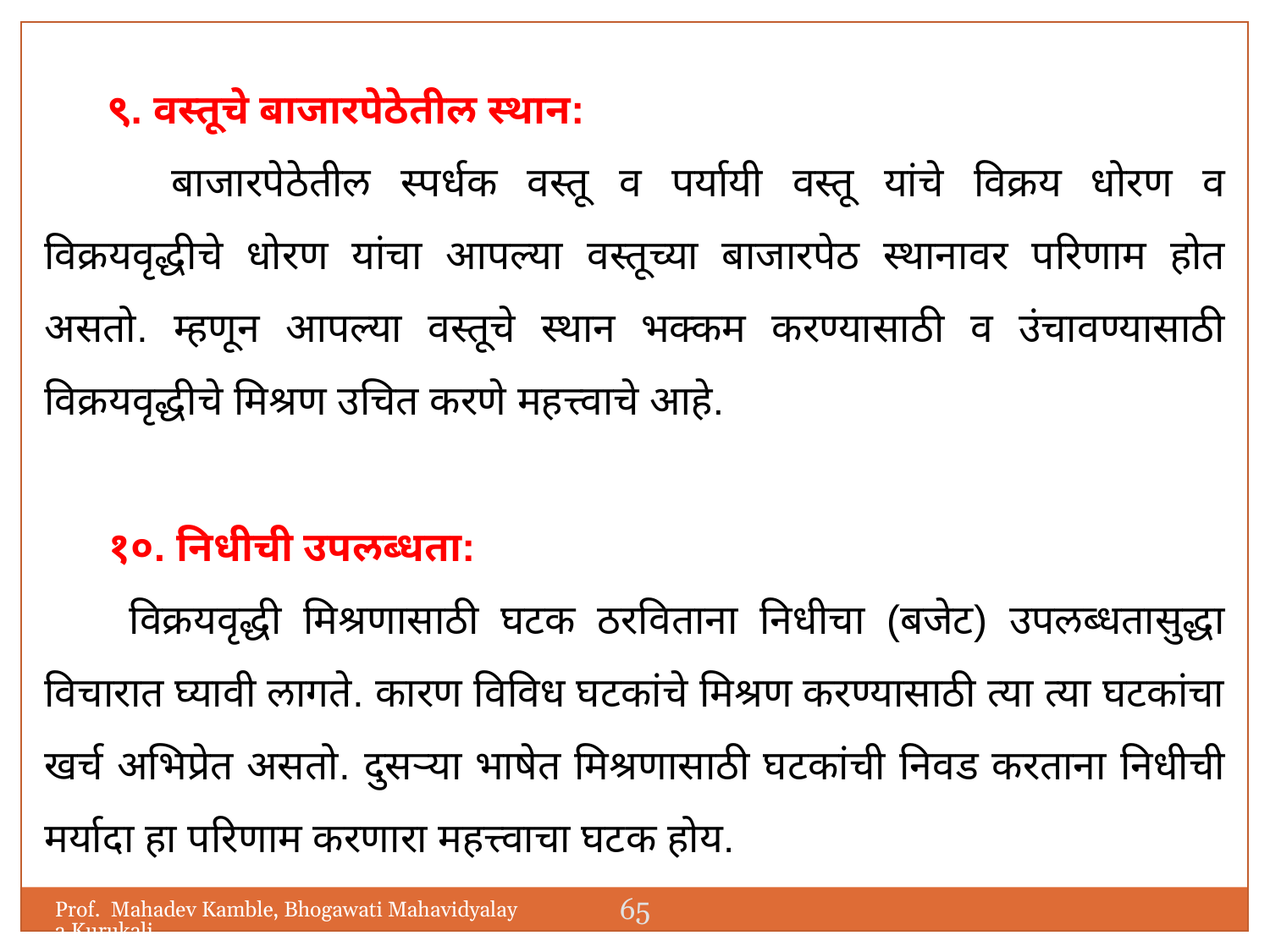

९. वस्तूचे बाजारपेठेतील स्थान:
	बाजारपेठेतील स्पर्धक वस्तू व पर्यायी वस्तू यांचे विक्रय धोरण व विक्रयवृद्धीचे धोरण यांचा आपल्या वस्तूच्या बाजारपेठ स्थानावर परिणाम होत असतो. म्हणून आपल्या वस्तूचे स्थान भक्कम करण्यासाठी व उंचावण्यासाठी विक्रयवृद्धीचे मिश्रण उचित करणे महत्त्वाचे आहे.

१०. निधीची उपलब्धता:
 विक्रयवृद्धी मिश्रणासाठी घटक ठरविताना निधीचा (बजेट) उपलब्धतासुद्धा विचारात घ्यावी लागते. कारण विविध घटकांचे मिश्रण करण्यासाठी त्या त्या घटकांचा खर्च अभिप्रेत असतो. दुसऱ्या भाषेत मिश्रणासाठी घटकांची निवड करताना निधीची मर्यादा हा परिणाम करणारा महत्त्वाचा घटक होय.
65
Prof.  Mahadev Kamble, Bhogawati Mahavidyalaya,Kurukali.